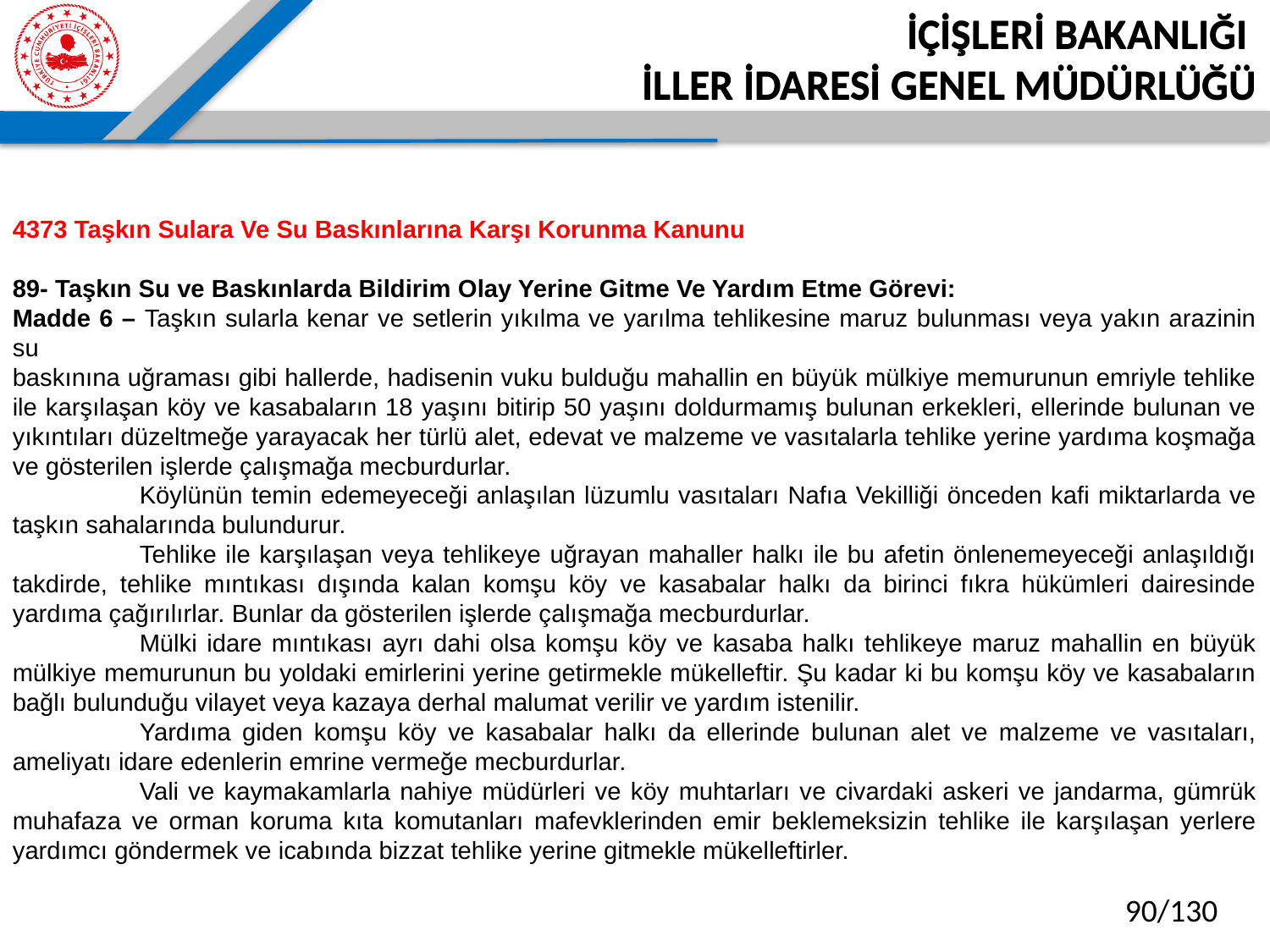

İÇİŞLERİ BAKANLIĞI
İLLER İDARESİ GENEL MÜDÜRLÜĞÜ

4373 Taşkın Sulara Ve Su Baskınlarına Karşı Korunma Kanunu

89- Taşkın Su ve Baskınlarda Bildirim Olay Yerine Gitme Ve Yardım Etme Görevi:
Madde 6 – Taşkın sularla kenar ve setlerin yıkılma ve yarılma tehlikesine maruz bulunması veya yakın arazinin su
baskınına uğraması gibi hallerde, hadisenin vuku bulduğu mahallin en büyük mülkiye memurunun emriyle tehlike ile karşılaşan köy ve kasabaların 18 yaşını bitirip 50 yaşını doldurmamış bulunan erkekleri, ellerinde bulunan ve yıkıntıları düzeltmeğe yarayacak her türlü alet, edevat ve malzeme ve vasıtalarla tehlike yerine yardıma koşmağa ve gösterilen işlerde çalışmağa mecburdurlar.
	Köylünün temin edemeyeceği anlaşılan lüzumlu vasıtaları Nafıa Vekilliği önceden kafi miktarlarda ve taşkın sahalarında bulundurur.
	Tehlike ile karşılaşan veya tehlikeye uğrayan mahaller halkı ile bu afetin önlenemeyeceği anlaşıldığı takdirde, tehlike mıntıkası dışında kalan komşu köy ve kasabalar halkı da birinci fıkra hükümleri dairesinde yardıma çağırılırlar. Bunlar da gösterilen işlerde çalışmağa mecburdurlar.
	Mülki idare mıntıkası ayrı dahi olsa komşu köy ve kasaba halkı tehlikeye maruz mahallin en büyük mülkiye memurunun bu yoldaki emirlerini yerine getirmekle mükelleftir. Şu kadar ki bu komşu köy ve kasabaların bağlı bulunduğu vilayet veya kazaya derhal malumat verilir ve yardım istenilir.
	Yardıma giden komşu köy ve kasabalar halkı da ellerinde bulunan alet ve malzeme ve vasıtaları, ameliyatı idare edenlerin emrine vermeğe mecburdurlar.
	Vali ve kaymakamlarla nahiye müdürleri ve köy muhtarları ve civardaki askeri ve jandarma, gümrük muhafaza ve orman koruma kıta komutanları mafevklerinden emir beklemeksizin tehlike ile karşılaşan yerlere yardımcı göndermek ve icabında bizzat tehlike yerine gitmekle mükelleftirler.